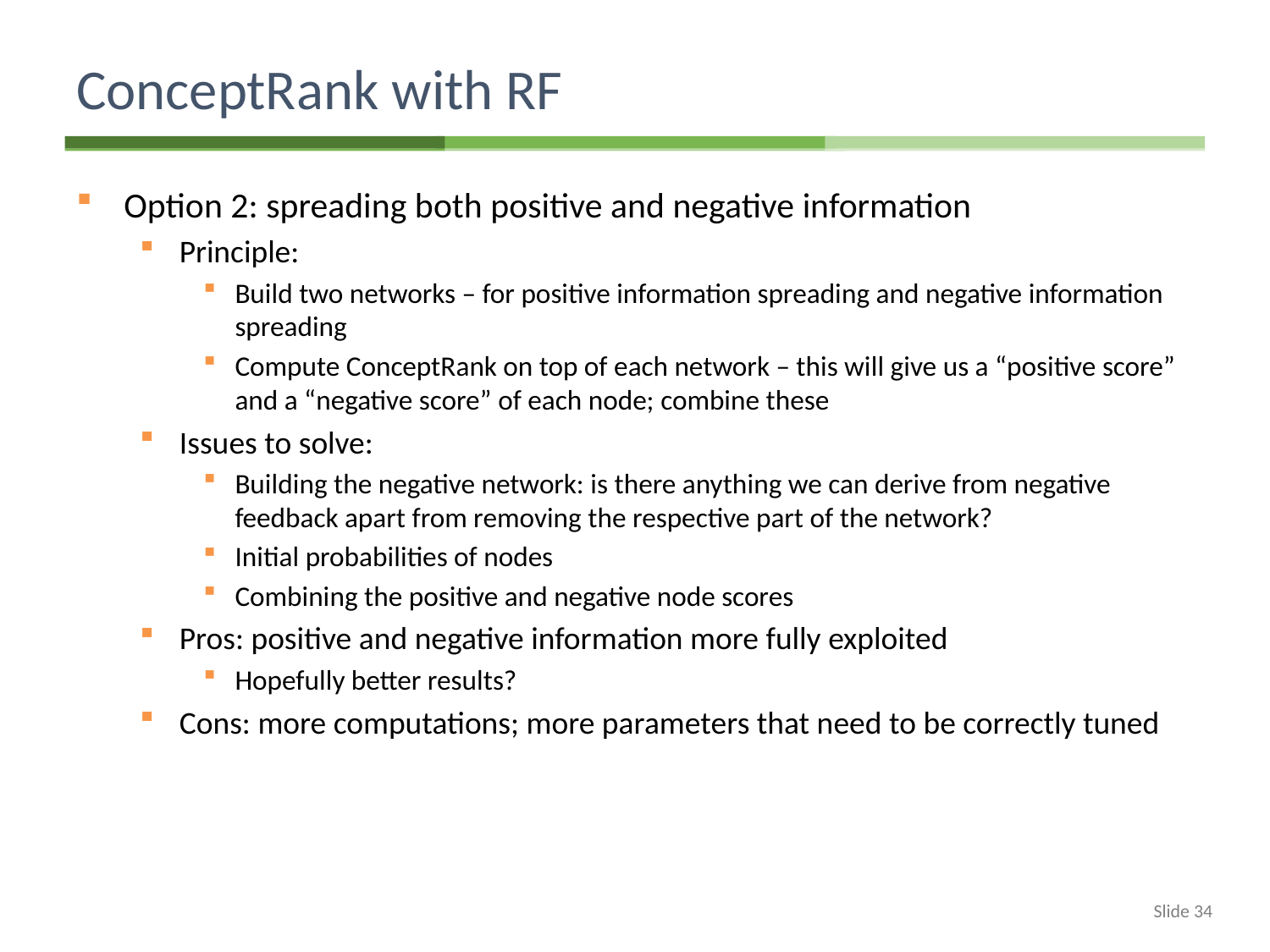

# ConceptRank with RF
Option 2: spreading both positive and negative information
Principle:
Build two networks – for positive information spreading and negative information spreading
Compute ConceptRank on top of each network – this will give us a “positive score” and a “negative score” of each node; combine these
Issues to solve:
Building the negative network: is there anything we can derive from negative feedback apart from removing the respective part of the network?
Initial probabilities of nodes
Combining the positive and negative node scores
Pros: positive and negative information more fully exploited
Hopefully better results?
Cons: more computations; more parameters that need to be correctly tuned